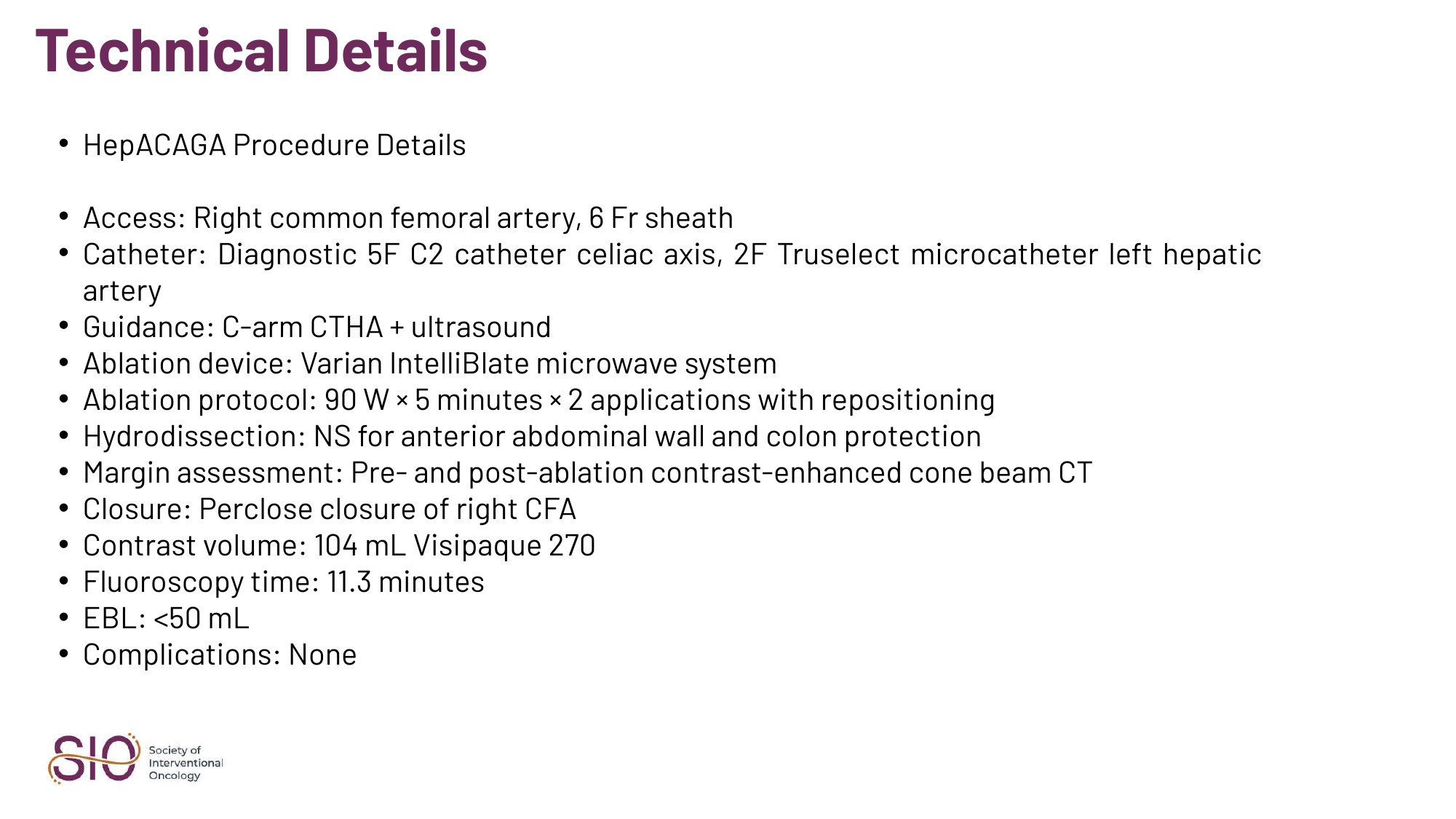

# Technical Details
HepACAGA Procedure Details

Access: Right common femoral artery, 6 Fr sheath
Catheter: Diagnostic 5F C2 catheter celiac axis, 2F Truselect microcatheter left hepatic artery
Guidance: C-arm CTHA + ultrasound
Ablation device: Varian IntelliBlate microwave system
Ablation protocol: 90 W × 5 minutes × 2 applications with repositioning
Hydrodissection: NS for anterior abdominal wall and colon protection
Margin assessment: Pre- and post-ablation contrast-enhanced cone beam CT
Closure: Perclose closure of right CFA
Contrast volume: 104 mL Visipaque 270
Fluoroscopy time: 11.3 minutes
EBL: <50 mL
Complications: None
Post-ablation cone beam CT